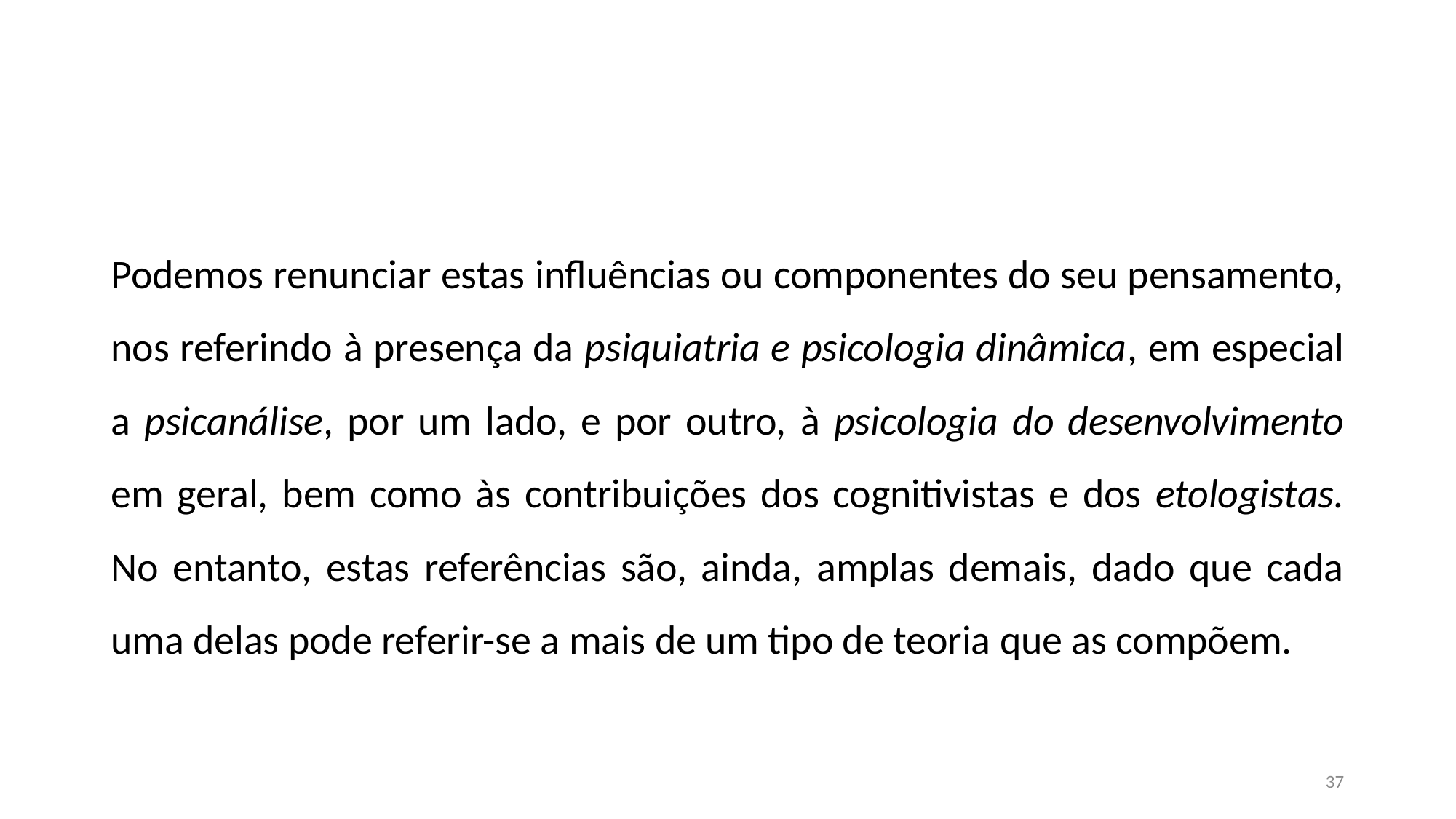

#
Podemos renunciar estas influências ou componentes do seu pensamento, nos referindo à presença da psiquiatria e psicologia dinâmica, em especial a psicanálise, por um lado, e por outro, à psicologia do desenvolvimento em geral, bem como às contribuições dos cognitivistas e dos etologistas. No entanto, estas referências são, ainda, amplas demais, dado que cada uma delas pode referir-se a mais de um tipo de teoria que as compõem.

37